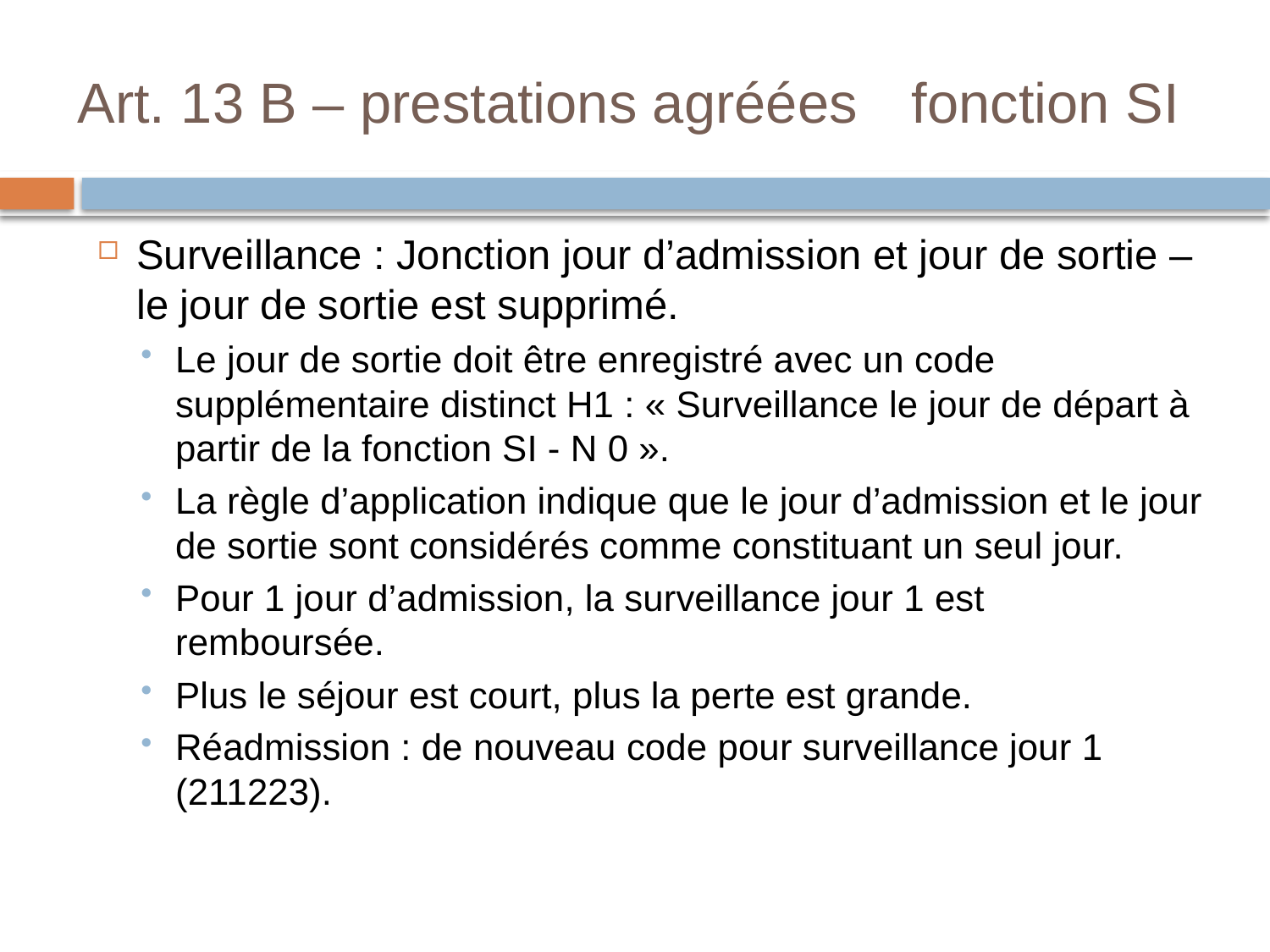

# Art. 13 B – prestations agréées 					fonction SI
Surveillance : Jonction jour d’admission et jour de sortie – le jour de sortie est supprimé.
Le jour de sortie doit être enregistré avec un code supplémentaire distinct H1 : « Surveillance le jour de départ à partir de la fonction SI - N 0 ».
La règle d’application indique que le jour d’admission et le jour de sortie sont considérés comme constituant un seul jour.
Pour 1 jour d’admission, la surveillance jour 1 est remboursée.
Plus le séjour est court, plus la perte est grande.
Réadmission : de nouveau code pour surveillance jour 1 (211223).